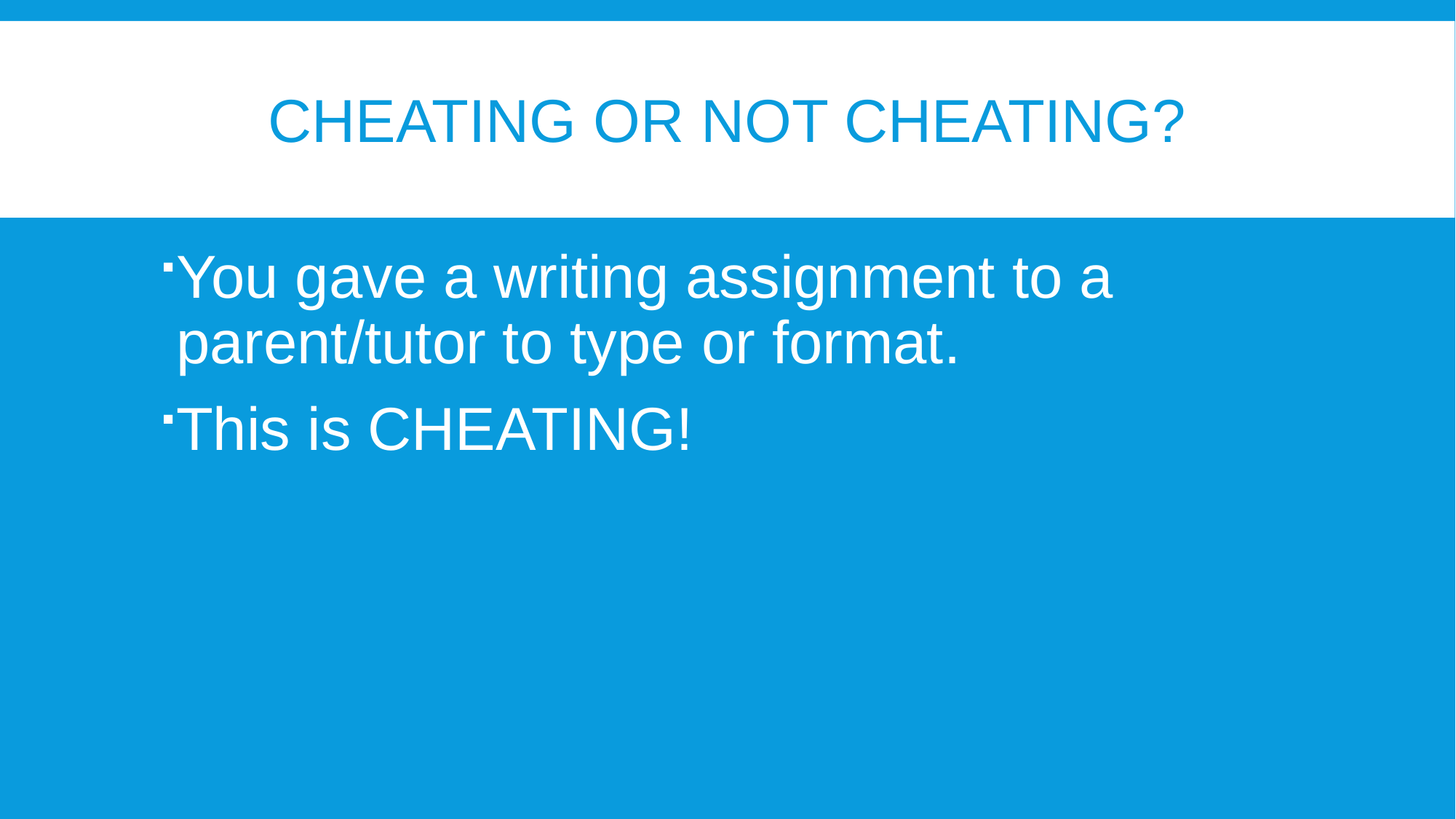

# cheating or not cheating?
You gave a writing assignment to a parent/tutor to type or format.
This is CHEATING!